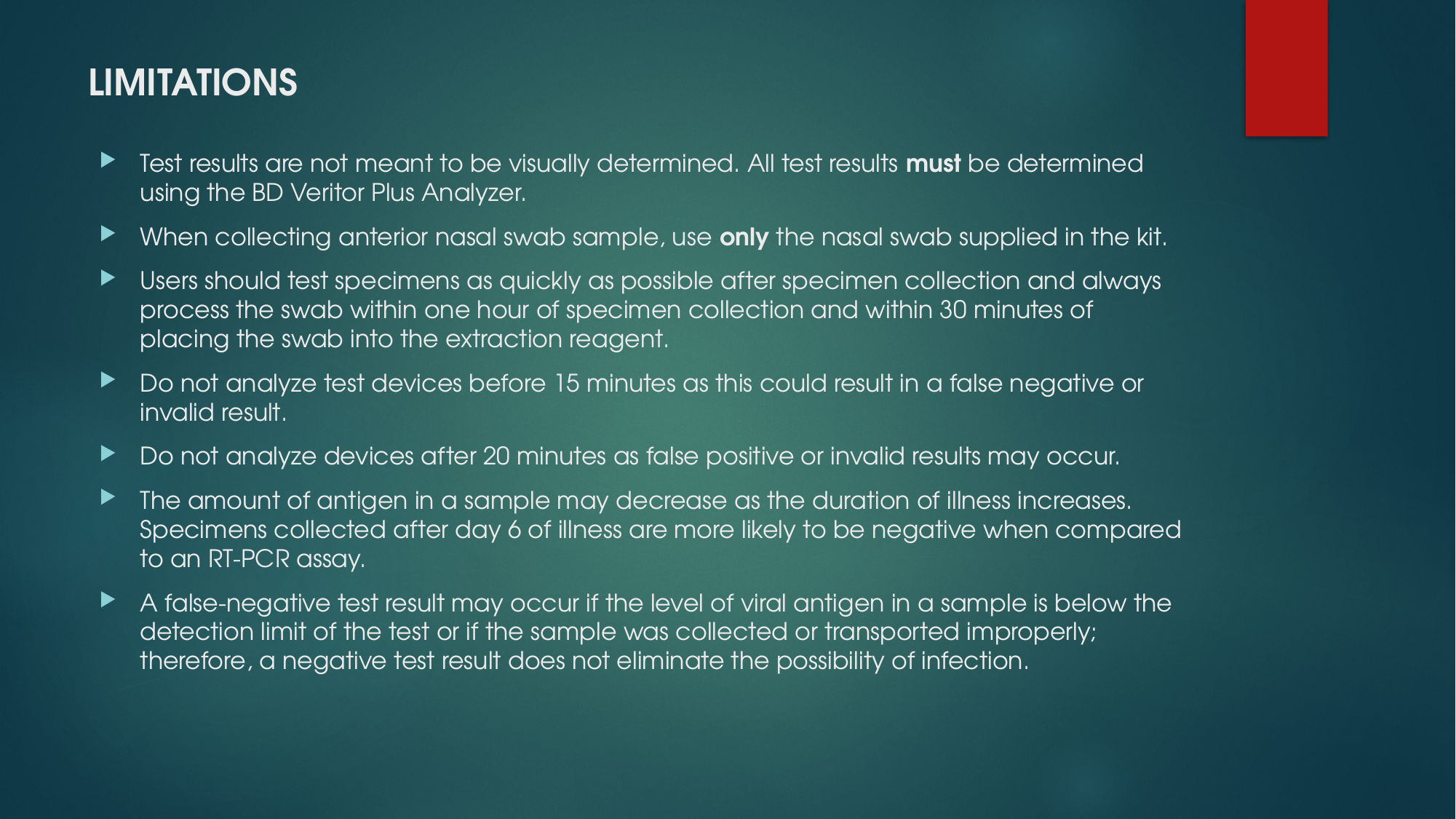

# LIMITATIONS
Test results are not meant to be visually determined. All test results must be determined using the BD Veritor Plus Analyzer.
When collecting anterior nasal swab sample, use only the nasal swab supplied in the kit.
Users should test specimens as quickly as possible after specimen collection and always process the swab within one hour of specimen collection and within 30 minutes of placing the swab into the extraction reagent.
Do not analyze test devices before 15 minutes as this could result in a false negative or invalid result.
Do not analyze devices after 20 minutes as false positive or invalid results may occur.
The amount of antigen in a sample may decrease as the duration of illness increases. Specimens collected after day 6 of illness are more likely to be negative when compared to an RT-PCR assay.
A false-negative test result may occur if the level of viral antigen in a sample is below the detection limit of the test or if the sample was collected or transported improperly; therefore, a negative test result does not eliminate the possibility of infection.